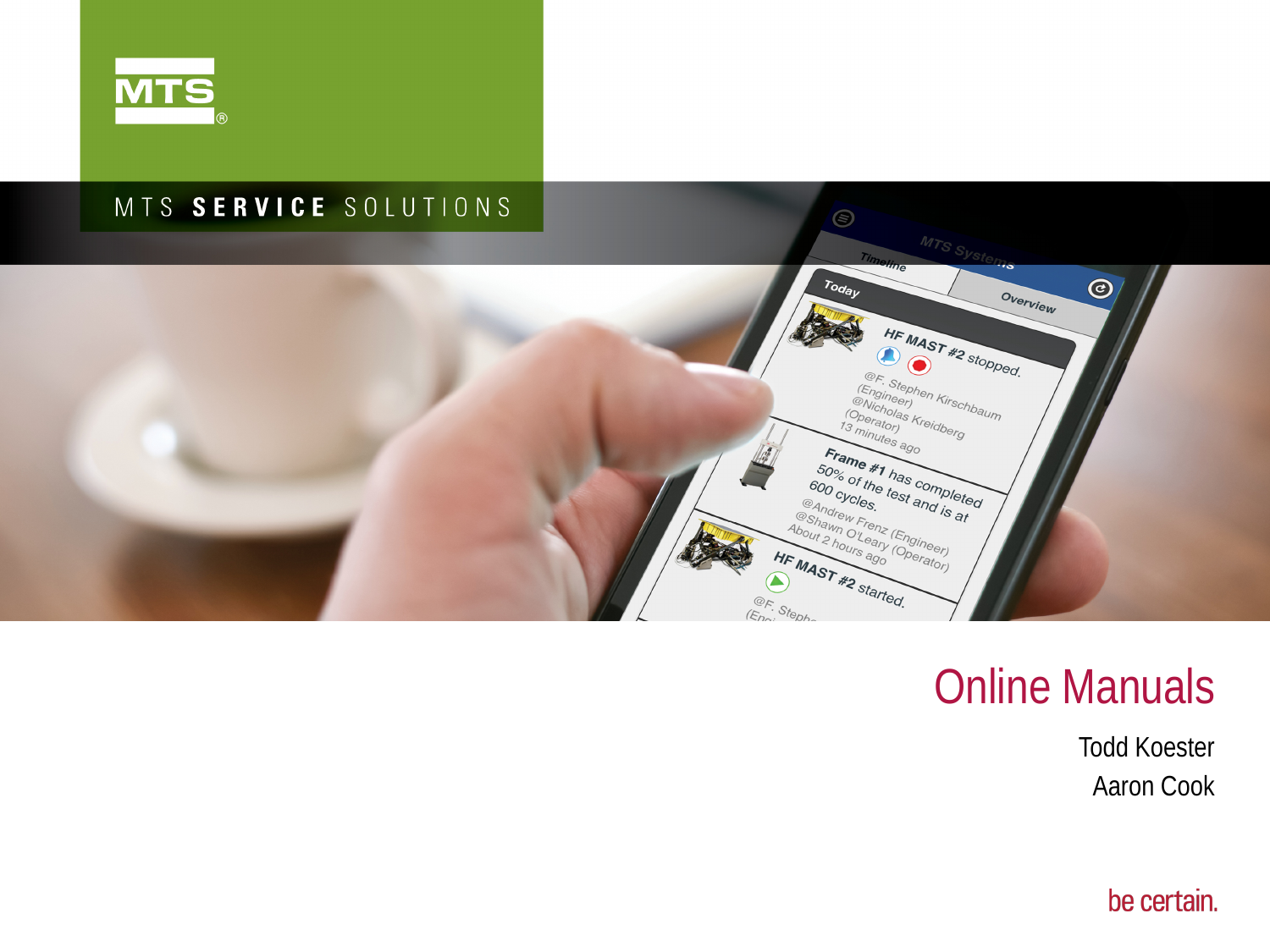

# Online Manuals
Todd Koester
Aaron Cook